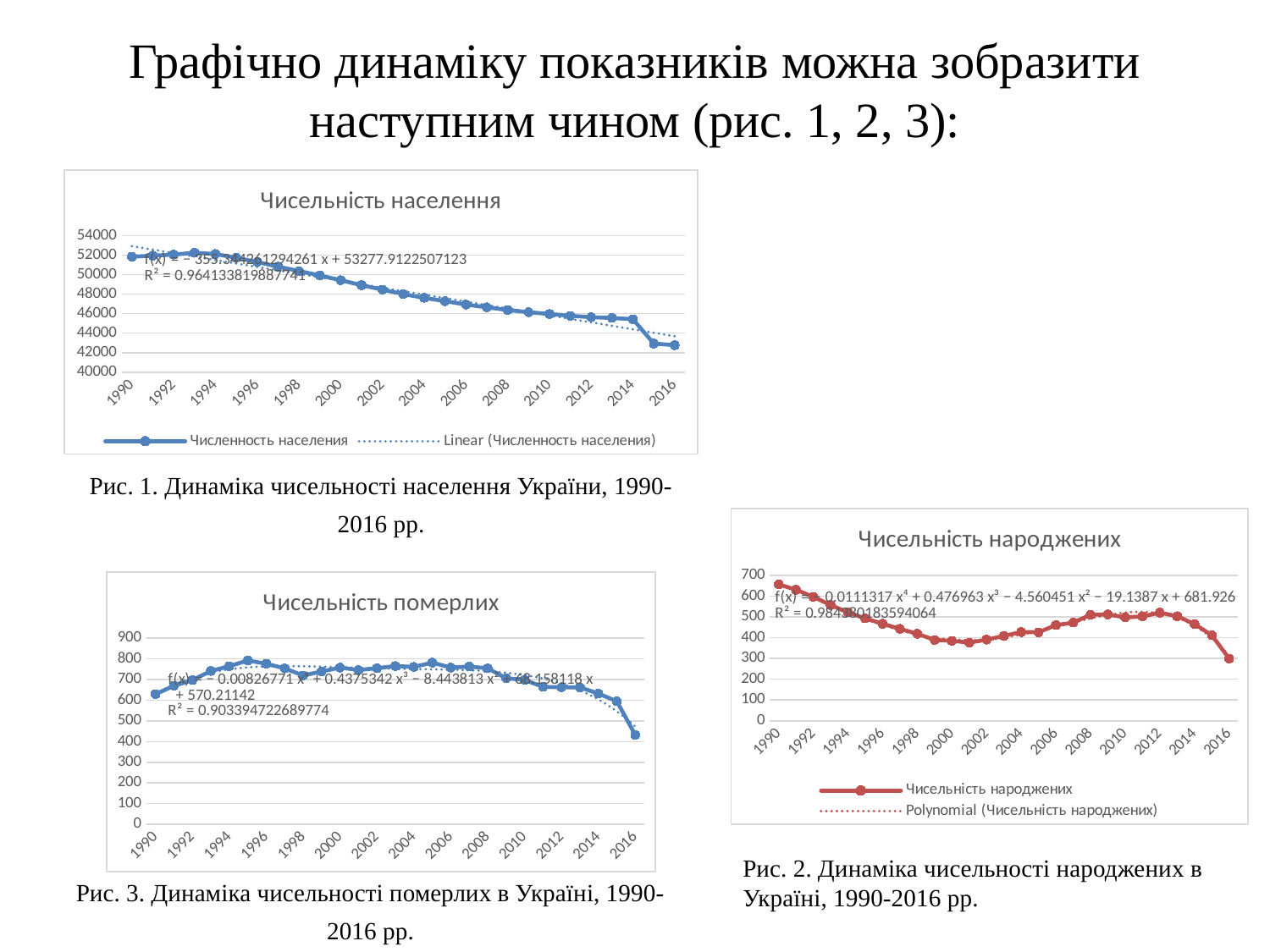

# Графічно динаміку показників можна зобразити наступним чином (рис. 1, 2, 3):

### Chart: Чисельність населення

| Category | Численность населения |
|---|---|
| 1990 | 51838.5 |
| 1991 | 51944.4 |
| 1992 | 52056.6 |
| 1993 | 52244.1 |
| 1994 | 52114.4 |
| 1995 | 51728.4 |
| 1996 | 51297.1 |
| 1997 | 50818.4 |
| 1998 | 50370.8 |
| 1999 | 49918.1 |
| 2000 | 49429.8 |
| 2001 | 48923.2 |
| 2002 | 48457.1 |
| 2003 | 48003.5 |
| 2004 | 47622.4 |
| 2005 | 47280.8 |
| 2006 | 46929.5 |
| 2007 | 46646.0 |
| 2008 | 46372.7 |
| 2009 | 46143.7 |
| 2010 | 45962.9 |
| 2011 | 45778.5 |
| 2012 | 45633.6 |
| 2013 | 45553.0 |
| 2014 | 45426.2 |
| 2015 | 42929.3 |
|  2016 | 42760.5 |
Рис. 1. Динаміка чисельності населення України, 1990-2016 рр.

### Chart:

| Category | Чисельність народжених |
|---|---|
| 1990 | 657.2 |
| 1991 | 630.8 |
| 1992 | 596.8 |
| 1993 | 557.5 |
| 1994 | 521.6 |
| 1995 | 492.9 |
| 1996 | 467.2 |
| 1997 | 442.6 |
| 1998 | 419.2 |
| 1999 | 389.2 |
| 2000 | 385.1 |
| 2001 | 376.5 |
| 2002 | 390.7 |
| 2003 | 408.6 |
| 2004 | 427.3 |
| 2005 | 426.1 |
| 2006 | 460.4 |
| 2007 | 472.7 |
| 2008 | 510.6 |
| 2009 | 512.5 |
| 2010 | 497.7 |
| 2011 | 502.6 |
| 2012 | 520.7 |
| 2013 | 503.7 |
| 2014 | 465.9 |
| 2015 | 411.8 |
|  2016 | 299.497 |

### Chart:

| Category | Чисельність померлих |
|---|---|
| 1990 | 629.6 |
| 1991 | 669.9 |
| 1992 | 697.1 |
| 1993 | 741.7 |
| 1994 | 764.7 |
| 1995 | 792.6 |
| 1996 | 776.7 |
| 1997 | 754.2 |
| 1998 | 719.9 |
| 1999 | 739.2 |
| 2000 | 758.1 |
| 2001 | 746.0 |
| 2002 | 754.9 |
| 2003 | 765.4 |
| 2004 | 761.3 |
| 2005 | 782.0 |
| 2006 | 758.1 |
| 2007 | 762.9 |
| 2008 | 754.5 |
| 2009 | 706.7 |
| 2010 | 698.2 |
| 2011 | 664.6 |
| 2012 | 663.1 |
| 2013 | 662.4 |
| 2014 | 632.3 |
| 2015 | 594.8 |
|  2016 | 431.923 |
Рис. 2. Динаміка чисельності народжених в Україні, 1990-2016 рр.
Рис. 3. Динаміка чисельності померлих в Україні, 1990-2016 рр.